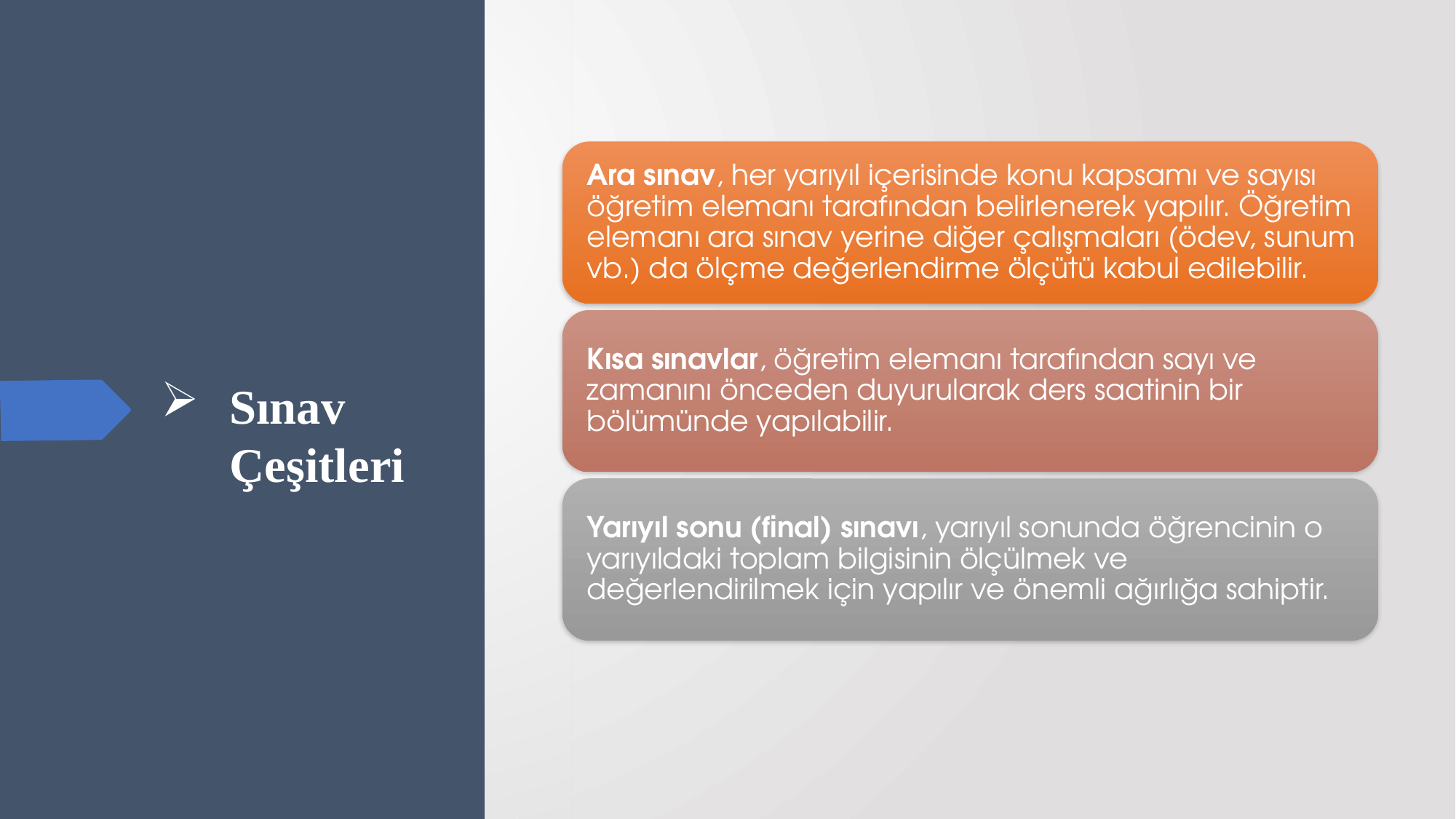

Ara sınav, her yarıyıl içerisinde konu kapsamı ve sayısı öğretim elemanı tarafından belirlenerek yapılır. Öğretim elemanı ara sınav yerine diğer çalışmaları (ödev, sunum vb.) da ölçme değerlendirme ölçütü kabul edilebilir.
Kısa sınavlar, öğretim elemanı tarafından sayı ve zamanını önceden duyurularak ders saatinin bir bölümünde yapılabilir.
Yarıyıl sonu (final) sınavı, yarıyıl sonunda öğrencinin o yarıyıldaki toplam bilgisinin ölçülmek ve değerlendirilmek için yapılır ve önemli ağırlığa sahiptir.
# Sınav Çeşitleri